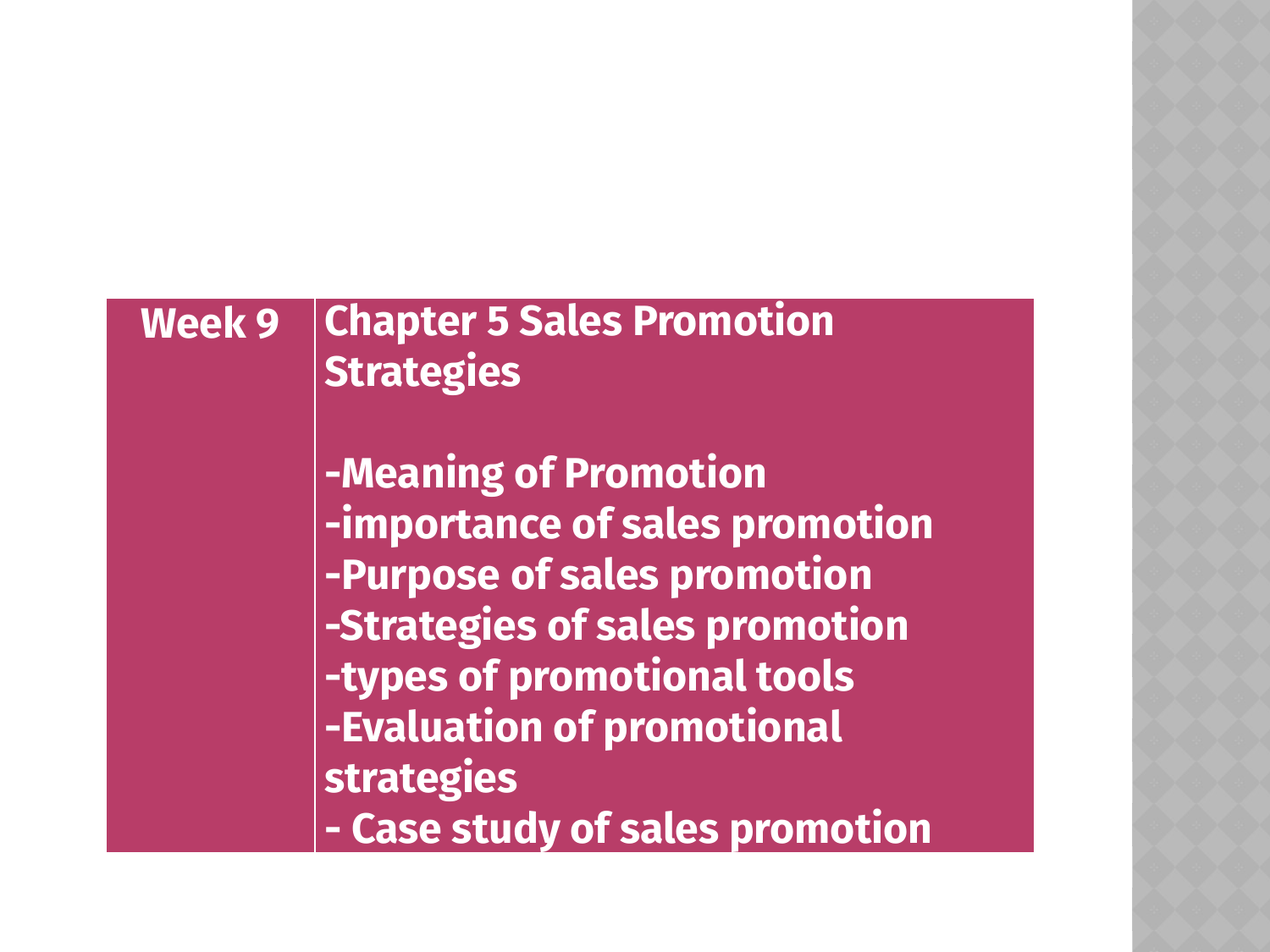

#

| Week 9 | Chapter 5 Sales Promotion Strategies -Meaning of Promotion -importance of sales promotion -Purpose of sales promotion -Strategies of sales promotion -types of promotional tools -Evaluation of promotional strategies - Case study of sales promotion |
| --- | --- |